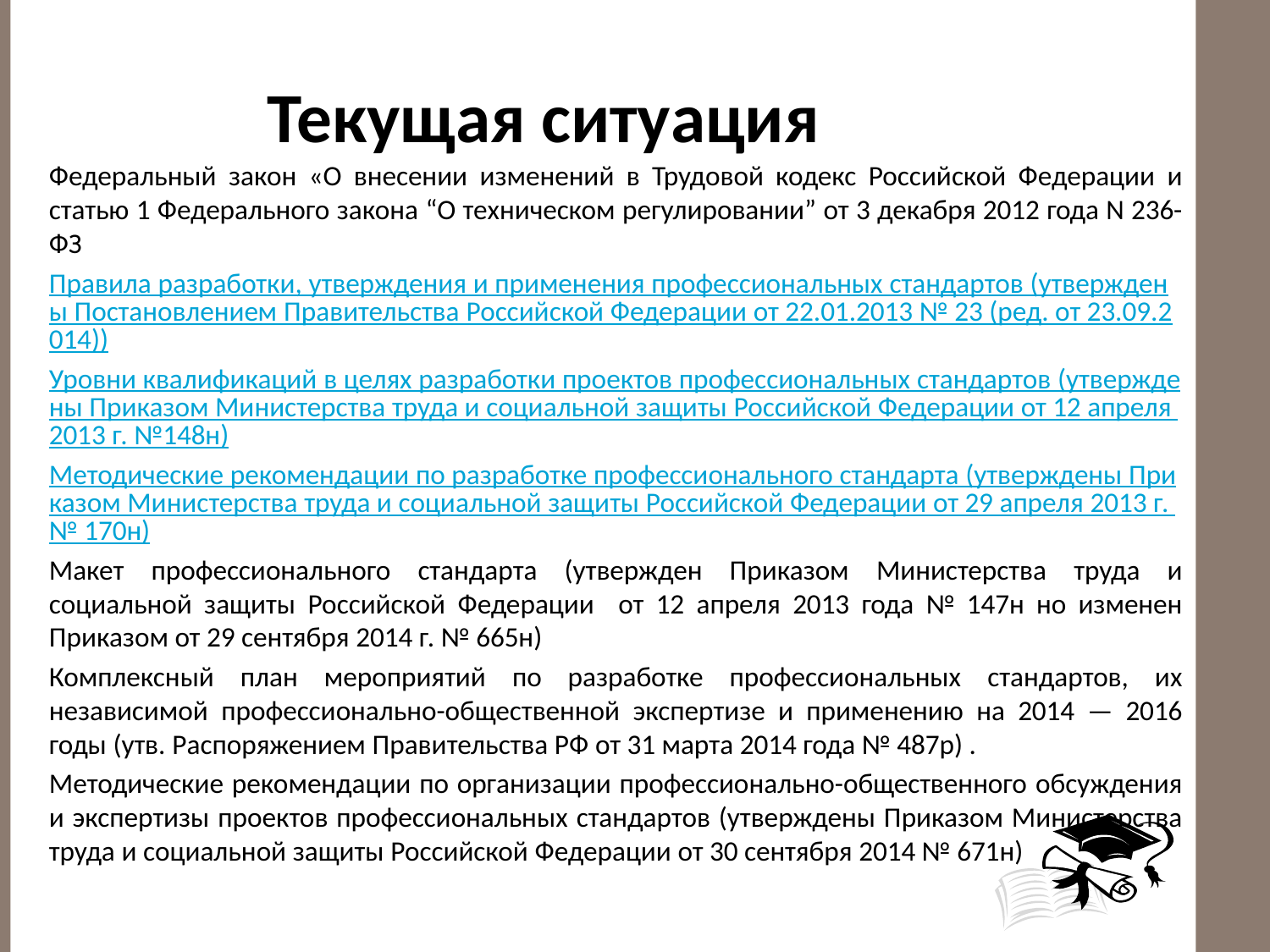

# Текущая ситуация
Текущая ситуация
Федеральный закон «О внесении изменений в Трудовой кодекс Российской Федерации и статью 1 Федерального закона “О техническом регулировании” от 3 декабря 2012 года N 236-ФЗ
Правила разработки, утверждения и применения профессиональных стандартов (утверждены Постановлением Правительства Российской Федерации от 22.01.2013 № 23 (ред. от 23.09.2014))
Уровни квалификаций в целях разработки проектов профессиональных стандартов (утверждены Приказом Министерства труда и социальной защиты Российской Федерации от 12 апреля 2013 г. №148н)
Методические рекомендации по разработке профессионального стандарта (утверждены Приказом Министерства труда и социальной защиты Российской Федерации от 29 апреля 2013 г. № 170н)
Макет профессионального стандарта (утвержден Приказом Министерства труда и социальной защиты Российской Федерации  от 12 апреля 2013 года № 147н но изменен Приказом от 29 сентября 2014 г. № 665н)
Комплексный план мероприятий по разработке профессиональных стандартов, их независимой профессионально-общественной экспертизе и применению на 2014 — 2016 годы (утв. Распоряжением Правительства РФ от 31 марта 2014 года № 487р) .
Методические рекомендации по организации профессионально-общественного обсуждения и экспертизы проектов профессиональных стандартов (утверждены Приказом Министерства труда и социальной защиты Российской Федерации от 30 сентября 2014 № 671н)